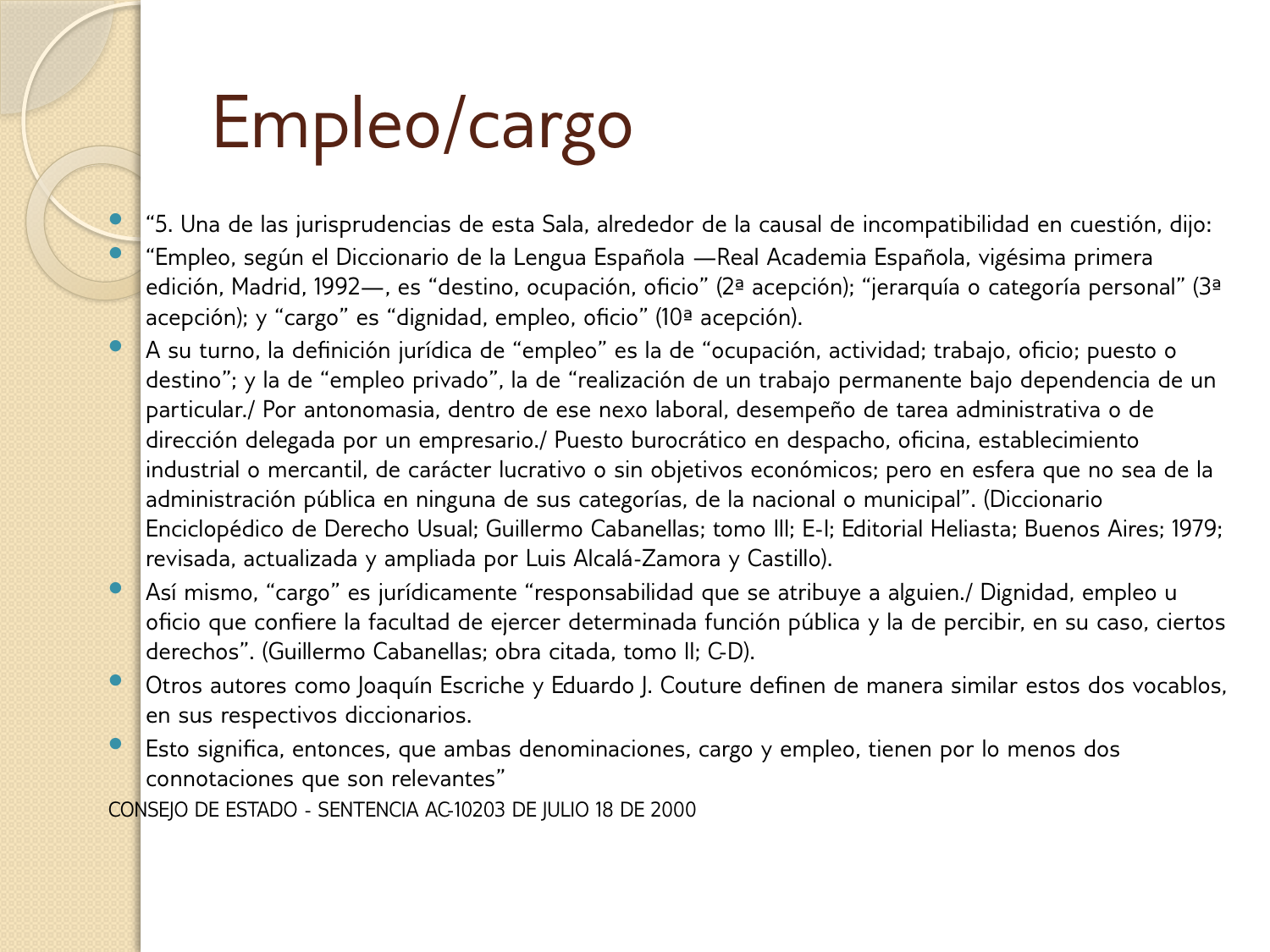

# Empleo/cargo
“5. Una de las jurisprudencias de esta Sala, alrededor de la causal de incompatibilidad en cuestión, dijo:
“Empleo, según el Diccionario de la Lengua Española —Real Academia Española, vigésima primera edición, Madrid, 1992—, es “destino, ocupación, oficio” (2ª acepción); “jerarquía o categoría personal” (3ª acepción); y “cargo” es “dignidad, empleo, oficio” (10ª acepción).
A su turno, la definición jurídica de “empleo” es la de “ocupación, actividad; trabajo, oficio; puesto o destino”; y la de “empleo privado”, la de “realización de un trabajo permanente bajo dependencia de un particular./ Por antonomasia, dentro de ese nexo laboral, desempeño de tarea administrativa o de dirección delegada por un empresario./ Puesto burocrático en despacho, oficina, establecimiento industrial o mercantil, de carácter lucrativo o sin objetivos económicos; pero en esfera que no sea de la administración pública en ninguna de sus categorías, de la nacional o municipal”. (Diccionario Enciclopédico de Derecho Usual; Guillermo Cabanellas; tomo III; E-I; Editorial Heliasta; Buenos Aires; 1979; revisada, actualizada y ampliada por Luis Alcalá-Zamora y Castillo).
Así mismo, “cargo” es jurídicamente “responsabilidad que se atribuye a alguien./ Dignidad, empleo u oficio que confiere la facultad de ejercer determinada función pública y la de percibir, en su caso, ciertos derechos”. (Guillermo Cabanellas; obra citada, tomo II; C-D).
Otros autores como Joaquín Escriche y Eduardo J. Couture definen de manera similar estos dos vocablos, en sus respectivos diccionarios.
Esto significa, entonces, que ambas denominaciones, cargo y empleo, tienen por lo menos dos connotaciones que son relevantes”
CONSEJO DE ESTADO - SENTENCIA AC-10203 DE JULIO 18 DE 2000